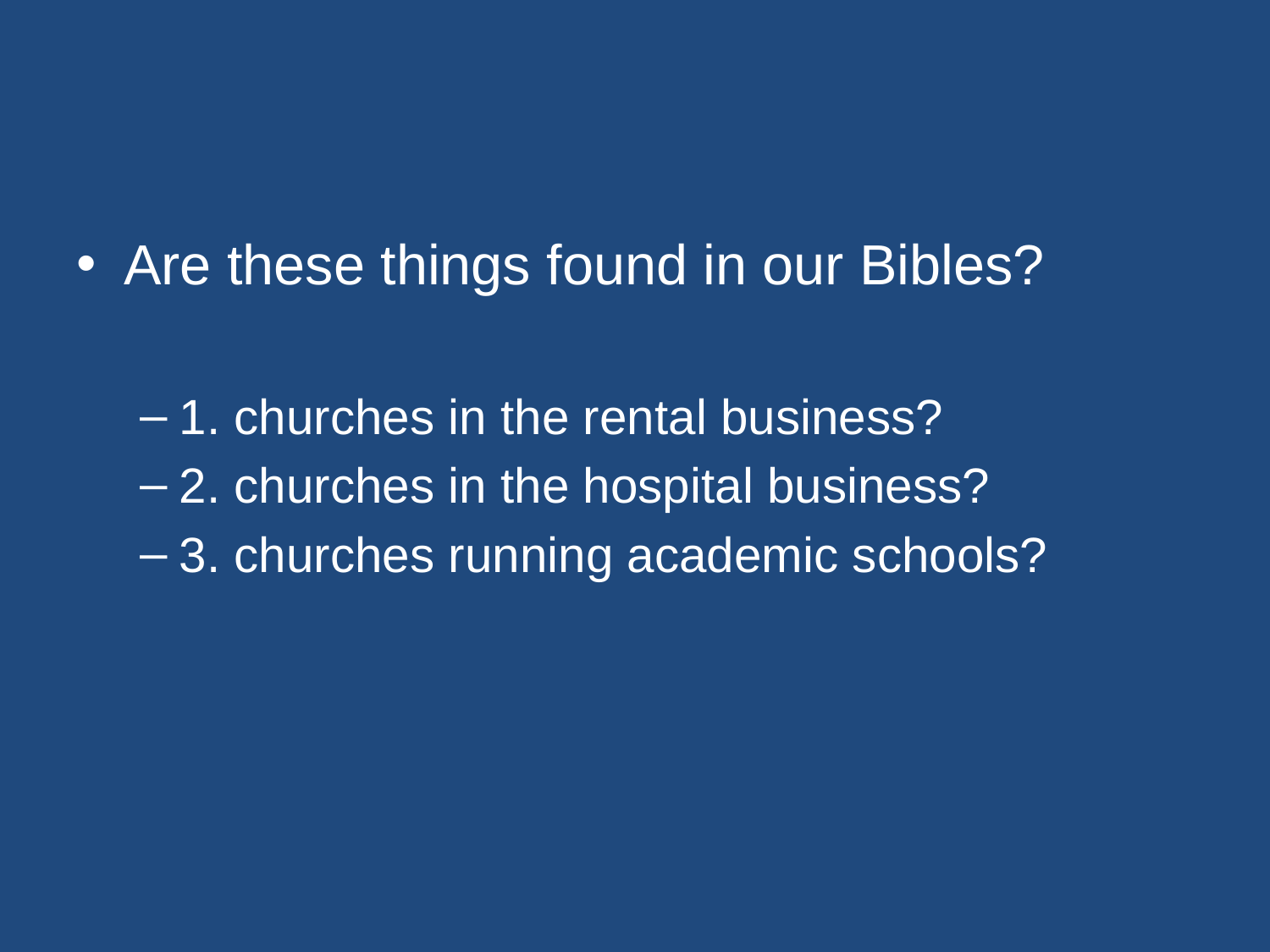

#
Are these things found in our Bibles?

1. churches in the rental business?
2. churches in the hospital business?
3. churches running academic schools?